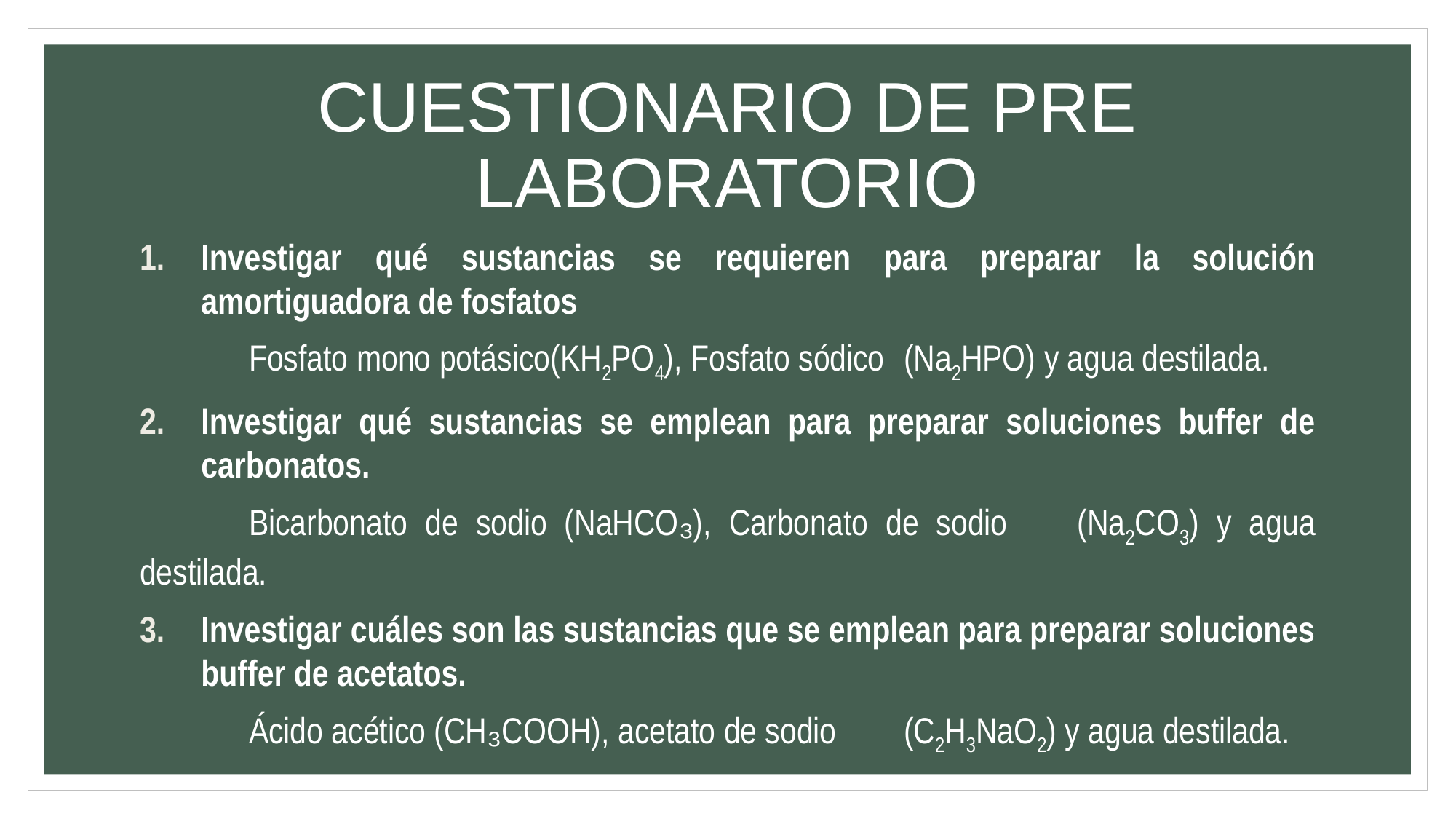

# CUESTIONARIO DE PRE LABORATORIO
Investigar qué sustancias se requieren para preparar la solución amortiguadora de fosfatos
	Fosfato mono potásico(KH2PO4), Fosfato sódico 	(Na2HPO) y agua destilada.
Investigar qué sustancias se emplean para preparar soluciones buffer de carbonatos.
	Bicarbonato de sodio (NaHCO₃), Carbonato de sodio 	(Na2CO3) y agua destilada.
Investigar cuáles son las sustancias que se emplean para preparar soluciones buffer de acetatos.
	Ácido acético (CH₃COOH), acetato de sodio 	(C2H3NaO2) y agua destilada.